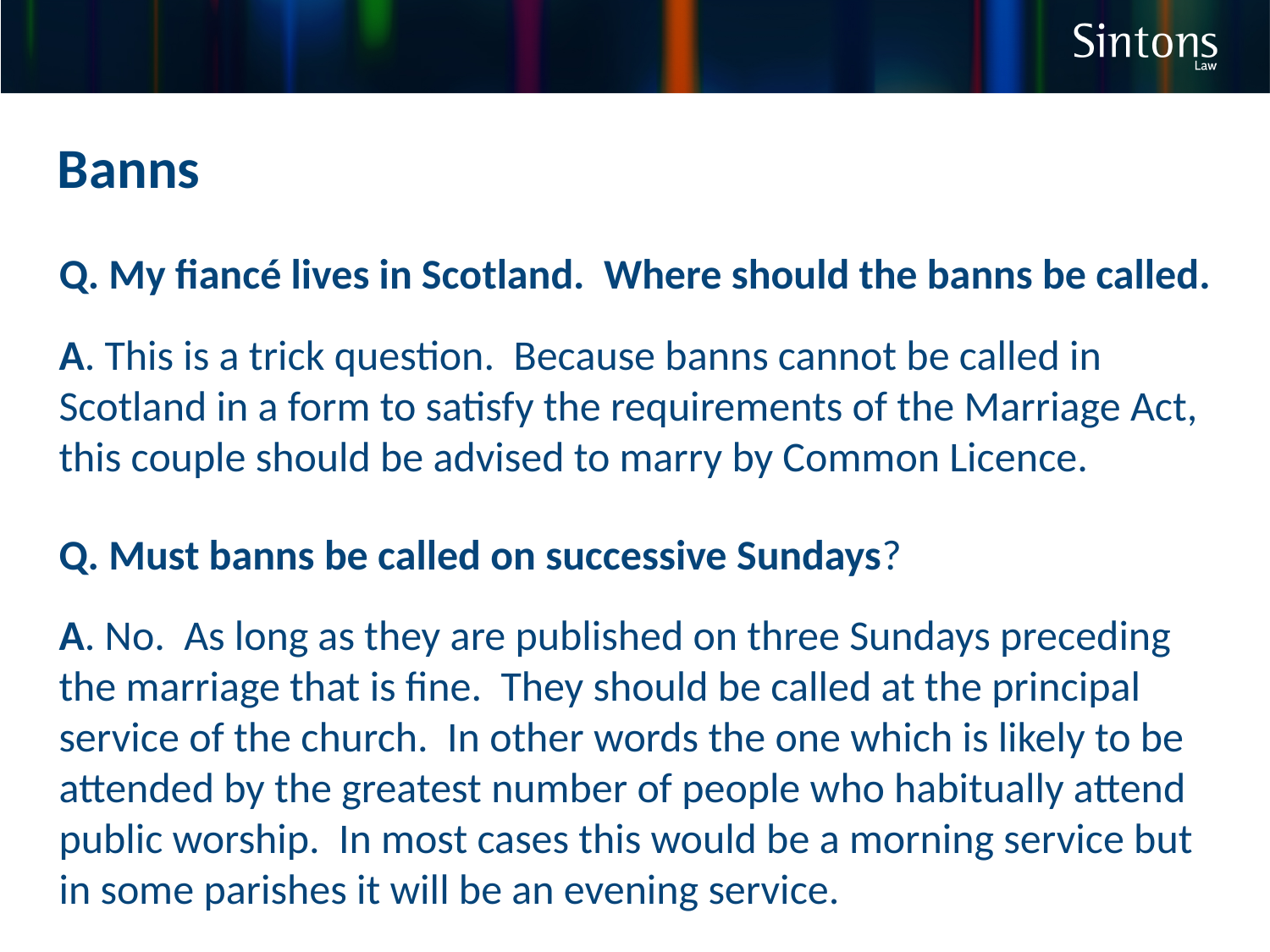

Banns

Q. My fiancé lives in Scotland.  Where should the banns be called.

A. This is a trick question.  Because banns cannot be called in Scotland in a form to satisfy the requirements of the Marriage Act, this couple should be advised to marry by Common Licence.

Q. Must banns be called on successive Sundays?

A. No.  As long as they are published on three Sundays preceding the marriage that is fine.  They should be called at the principal service of the church.  In other words the one which is likely to be attended by the greatest number of people who habitually attend public worship.  In most cases this would be a morning service but in some parishes it will be an evening service.